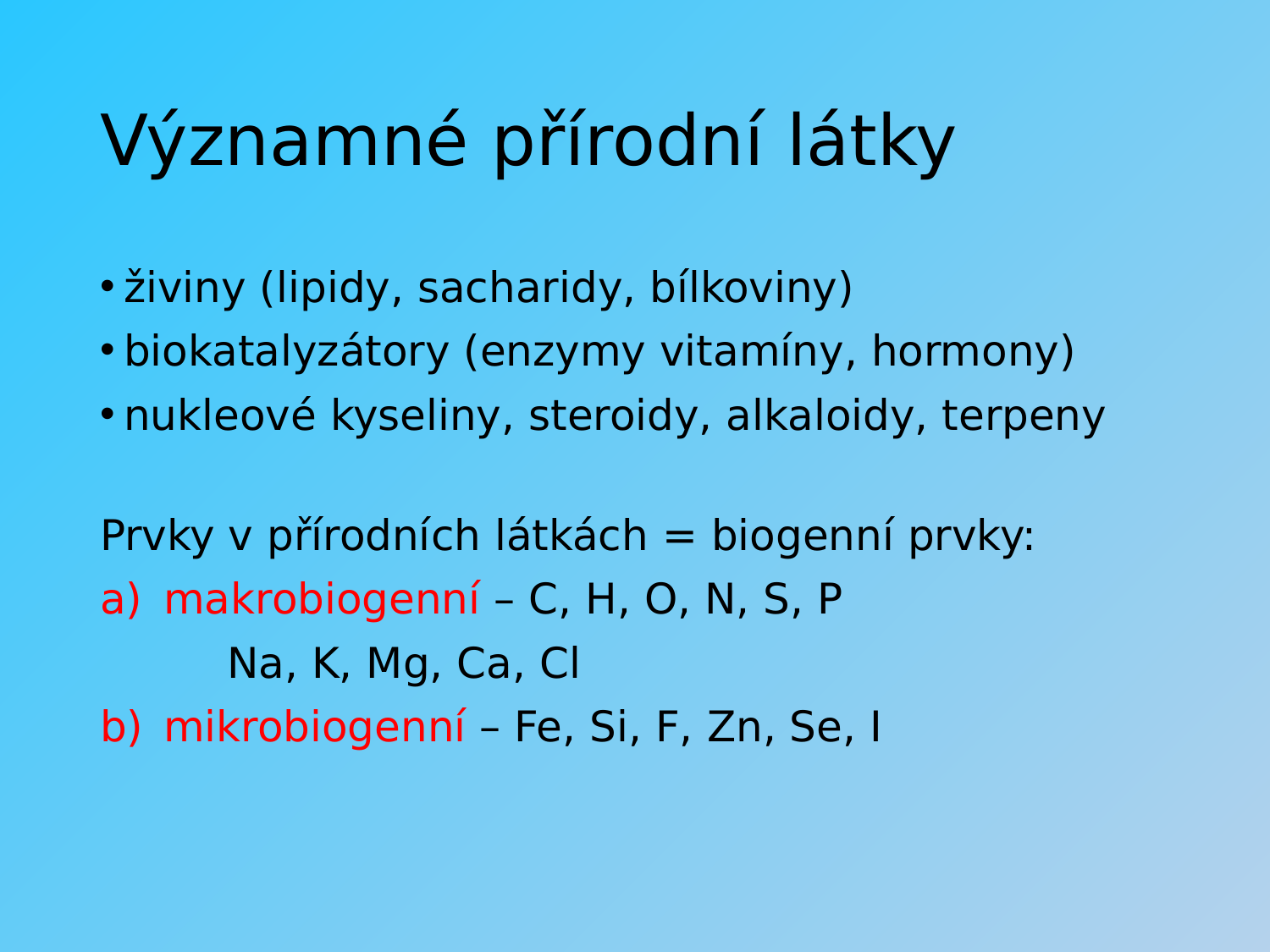

# Významné přírodní látky
živiny (lipidy, sacharidy, bílkoviny)
biokatalyzátory (enzymy vitamíny, hormony)
nukleové kyseliny, steroidy, alkaloidy, terpeny

Prvky v přírodních látkách = biogenní prvky:
makrobiogenní – C, H, O, N, S, P
	Na, K, Mg, Ca, Cl
mikrobiogenní – Fe, Si, F, Zn, Se, I